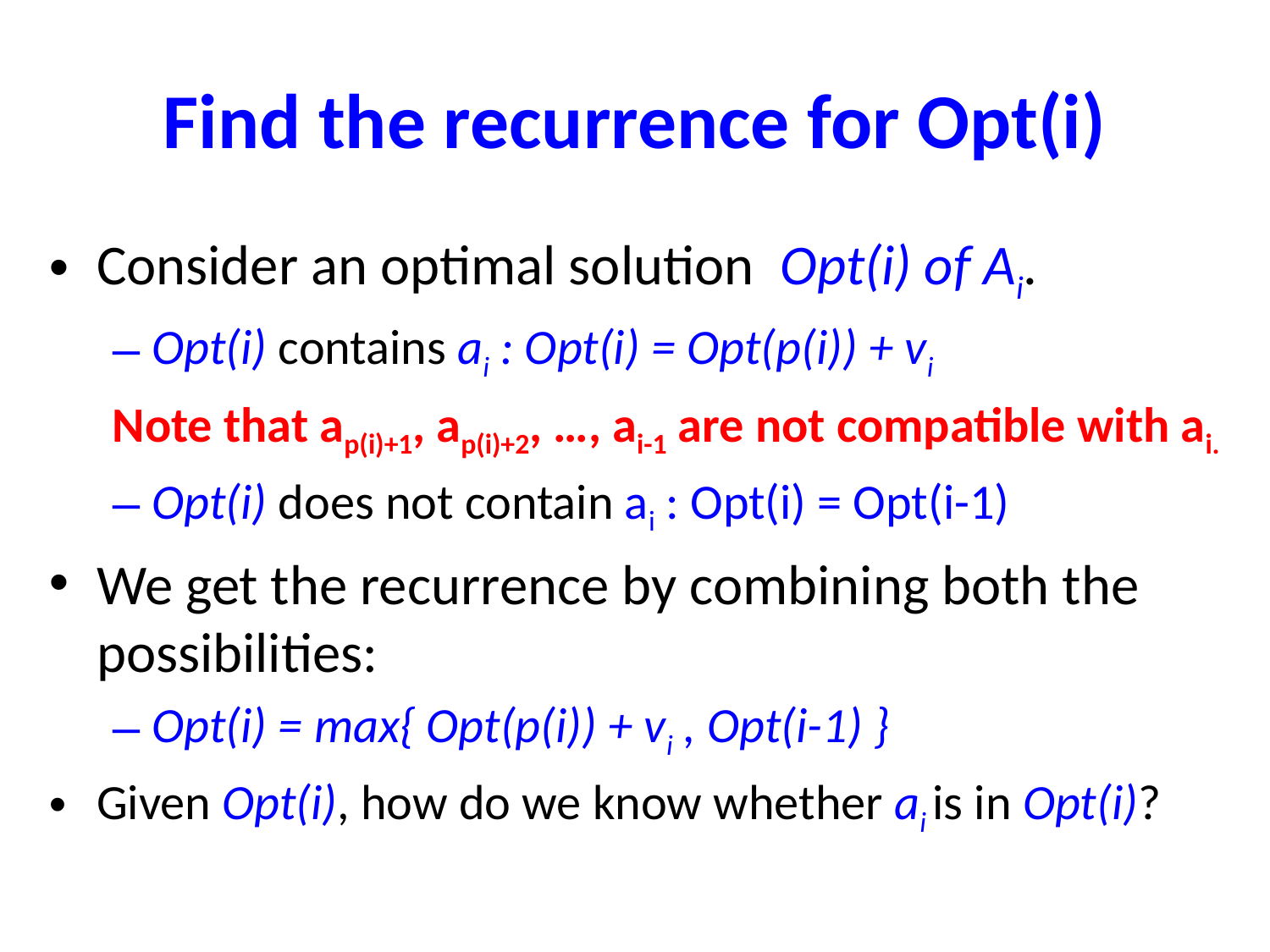

# Find the recurrence for Opt(i)
Consider an optimal solution  Opt(i) of Ai.
Opt(i) contains ai : Opt(i) = Opt(p(i)) + vi
Note that ap(i)+1, ap(i)+2, …, ai-1 are not compatible with ai.
Opt(i) does not contain ai : Opt(i) = Opt(i-1)
We get the recurrence by combining both the possibilities:
Opt(i) = max{ Opt(p(i)) + vi , Opt(i-1) }
Given Opt(i), how do we know whether ai is in Opt(i)?